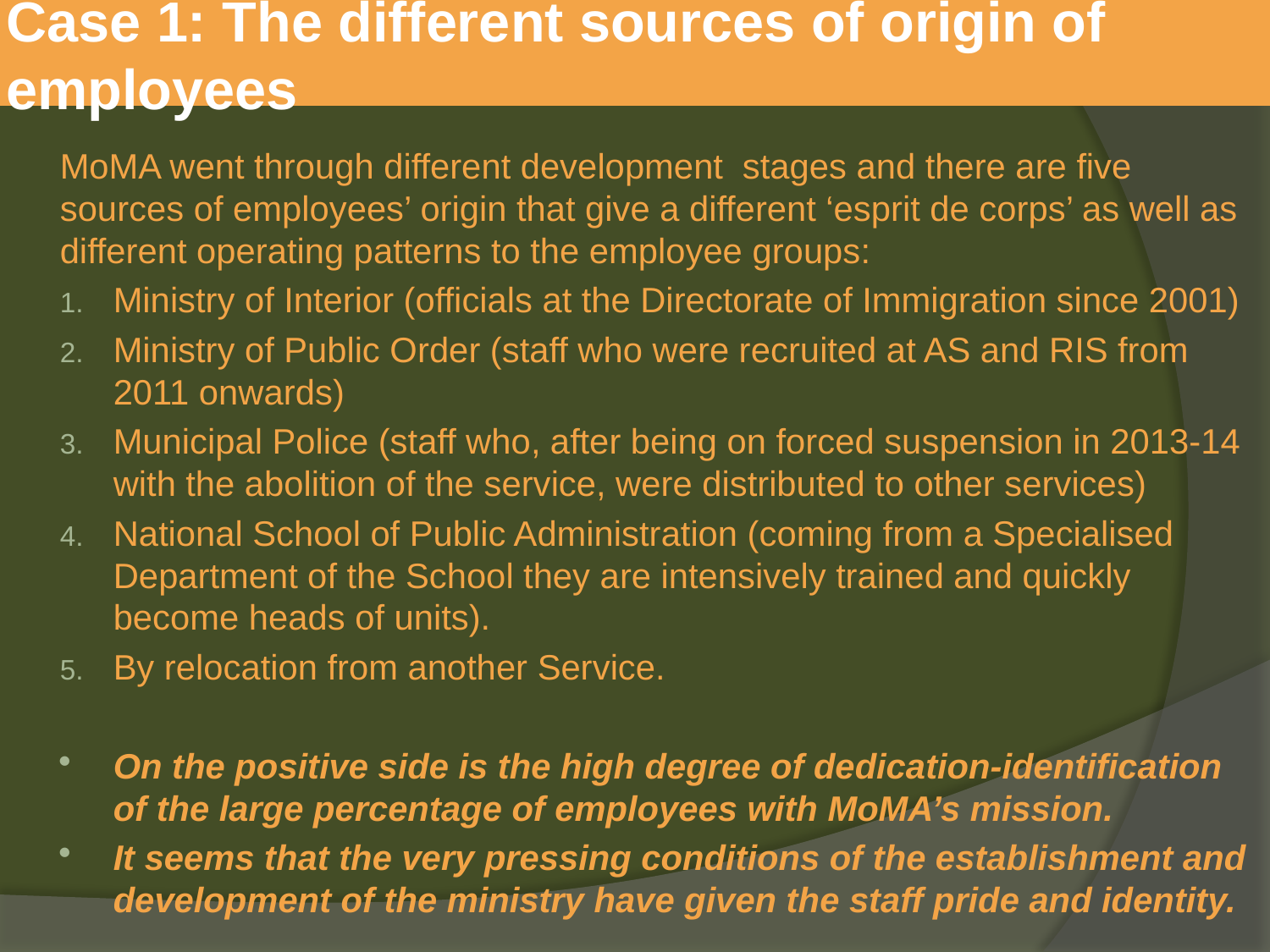

# Case 1: The different sources of origin of employees
MoMA went through different development  stages and there are five sources of employees’ origin that give a different ‘esprit de corps’ as well as different operating patterns to the employee groups:
Ministry of Interior (officials at the Directorate of Immigration since 2001)
Ministry of Public Order (staff who were recruited at AS and RIS from 2011 onwards)
Municipal Police (staff who, after being on forced suspension in 2013-14 with the abolition of the service, were distributed to other services)
National School of Public Administration (coming from a Specialised Department of the School they are intensively trained and quickly become heads of units).
By relocation from another Service.

On the positive side is the high degree of dedication-identification of the large percentage of employees with MoMA’s mission.
It seems that the very pressing conditions of the establishment and development of the ministry have given the staff pride and identity.